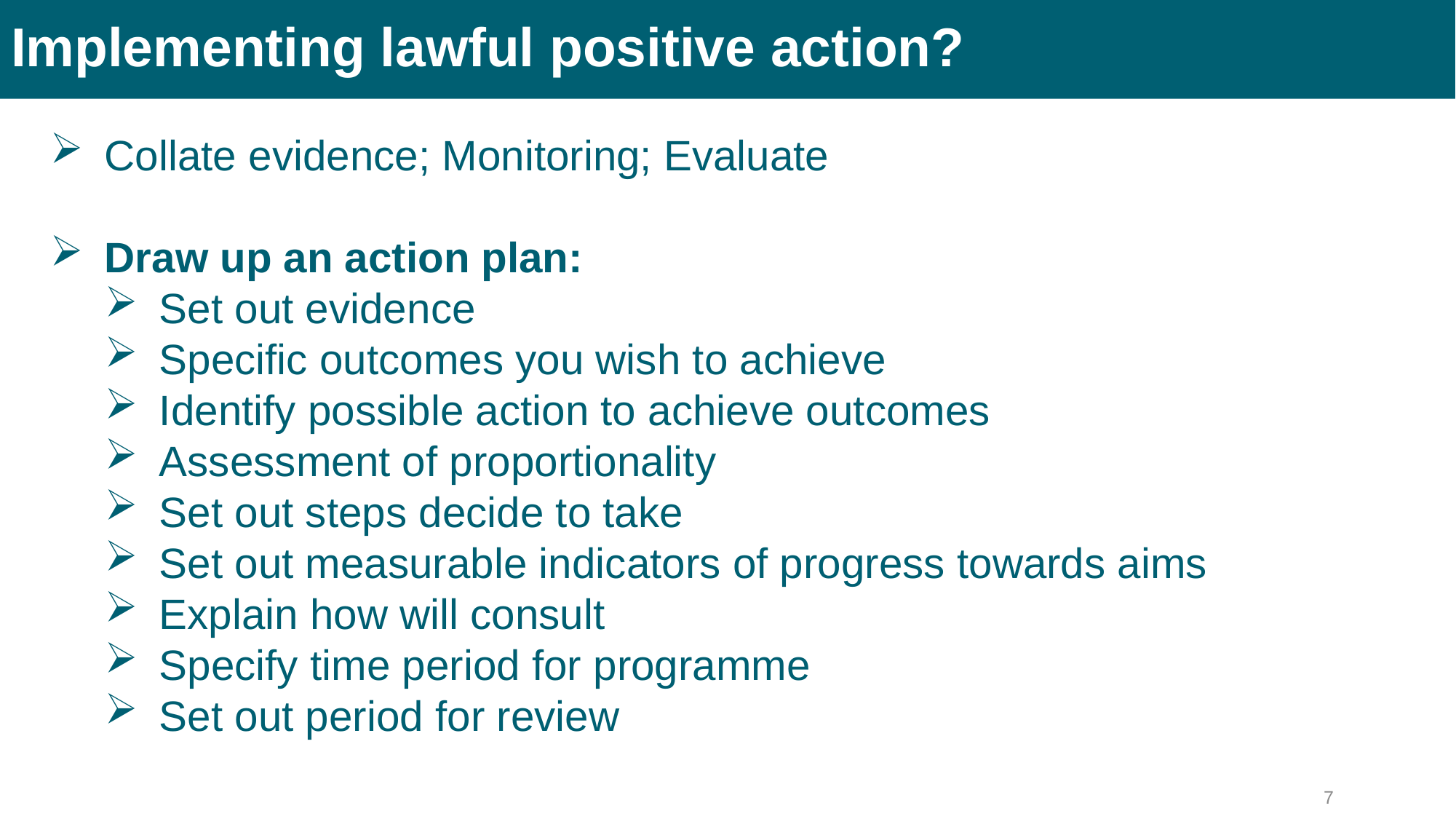

Implementing lawful positive action?
Collate evidence; Monitoring; Evaluate

Draw up an action plan:
Set out evidence
Specific outcomes you wish to achieve
Identify possible action to achieve outcomes
Assessment of proportionality
Set out steps decide to take
Set out measurable indicators of progress towards aims
Explain how will consult
Specify time period for programme
Set out period for review
7